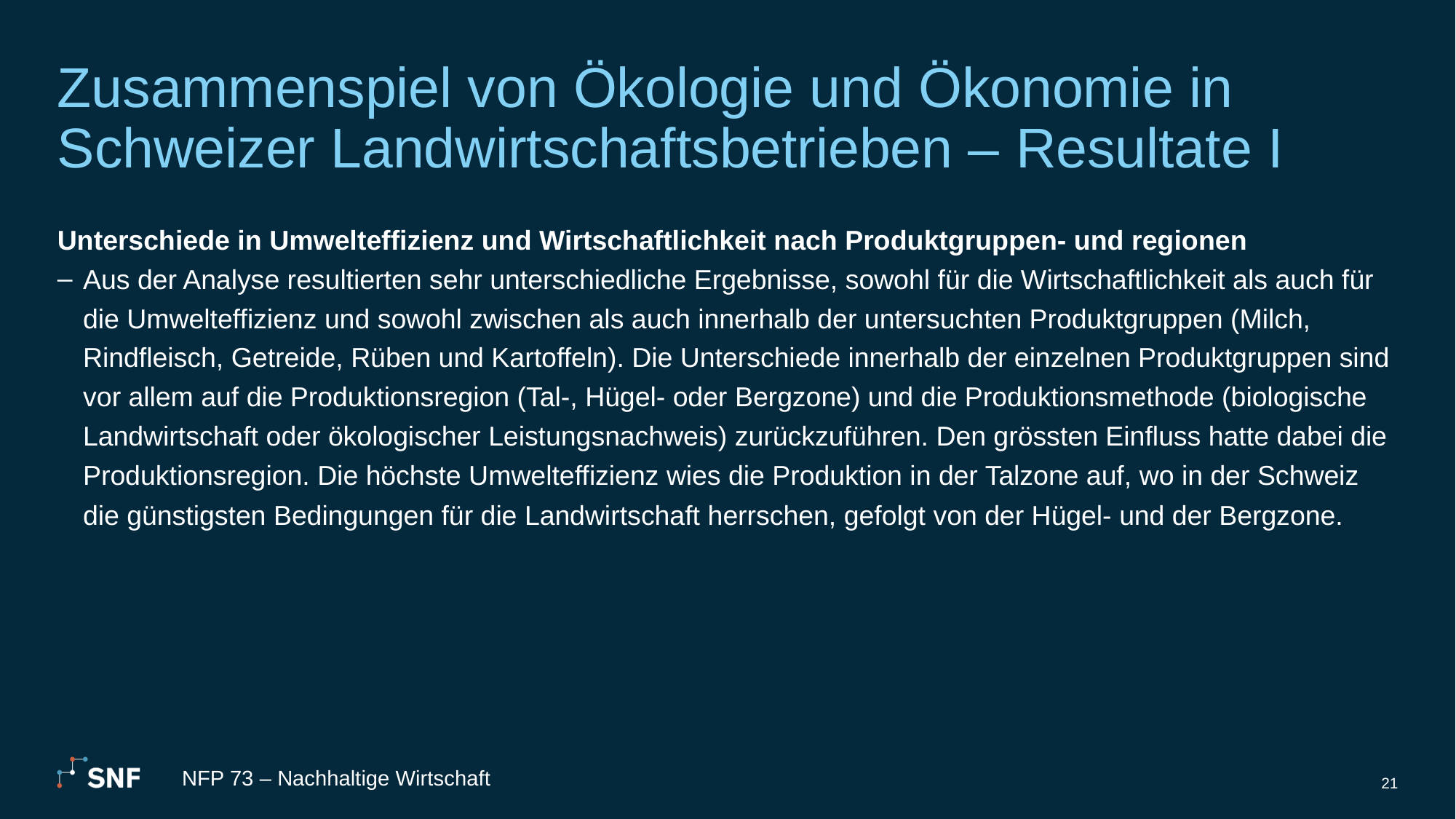

# Zusammenspiel von Ökologie und Ökonomie in Schweizer Landwirtschaftsbetrieben – Resultate I
Unterschiede in Umwelteffizienz und Wirtschaftlichkeit nach Produktgruppen- und regionen
Aus der Analyse resultierten sehr unterschiedliche Ergebnisse, sowohl für die Wirtschaftlichkeit als auch für die Umwelteffizienz und sowohl zwischen als auch innerhalb der untersuchten Produktgruppen (Milch, Rindfleisch, Getreide, Rüben und Kartoffeln). Die Unterschiede innerhalb der einzelnen Produktgruppen sind vor allem auf die Produktionsregion (Tal-, Hügel- oder Bergzone) und die Produktionsmethode (biologische Landwirtschaft oder ökologischer Leistungsnachweis) zurückzuführen. Den grössten Einfluss hatte dabei die Produktionsregion. Die höchste Umwelteffizienz wies die Produktion in der Talzone auf, wo in der Schweiz die günstigsten Bedingungen für die Landwirtschaft herrschen, gefolgt von der Hügel- und der Bergzone.

NFP 73 – Nachhaltige Wirtschaft
21